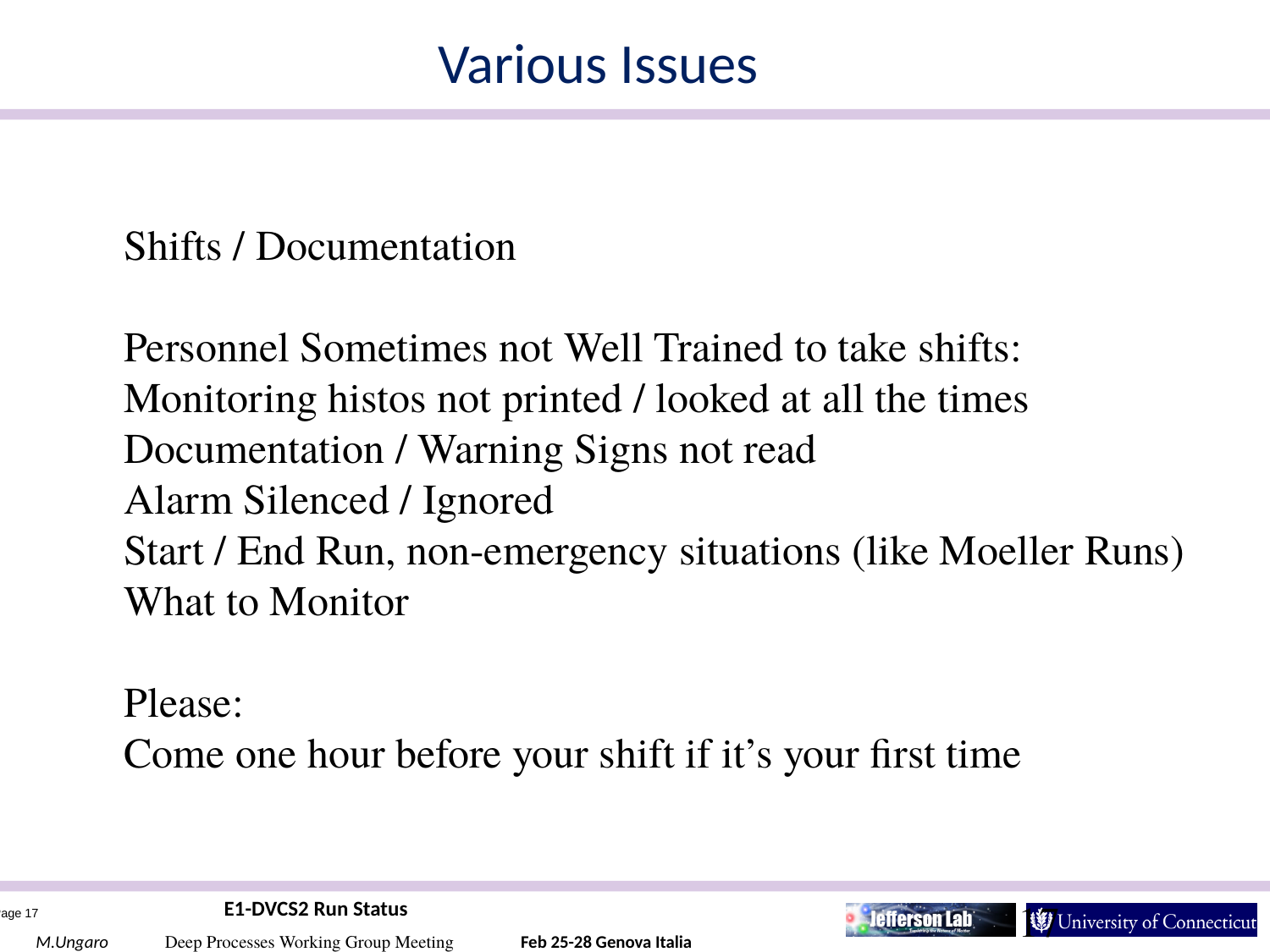

Various Issues
Shifts / Documentation

Personnel Sometimes not Well Trained to take shifts:
Monitoring histos not printed / looked at all the times
Documentation / Warning Signs not read
Alarm Silenced / Ignored
Start / End Run, non-emergency situations (like Moeller Runs)
What to Monitor

Please:
Come one hour before your shift if it’s your first time

17